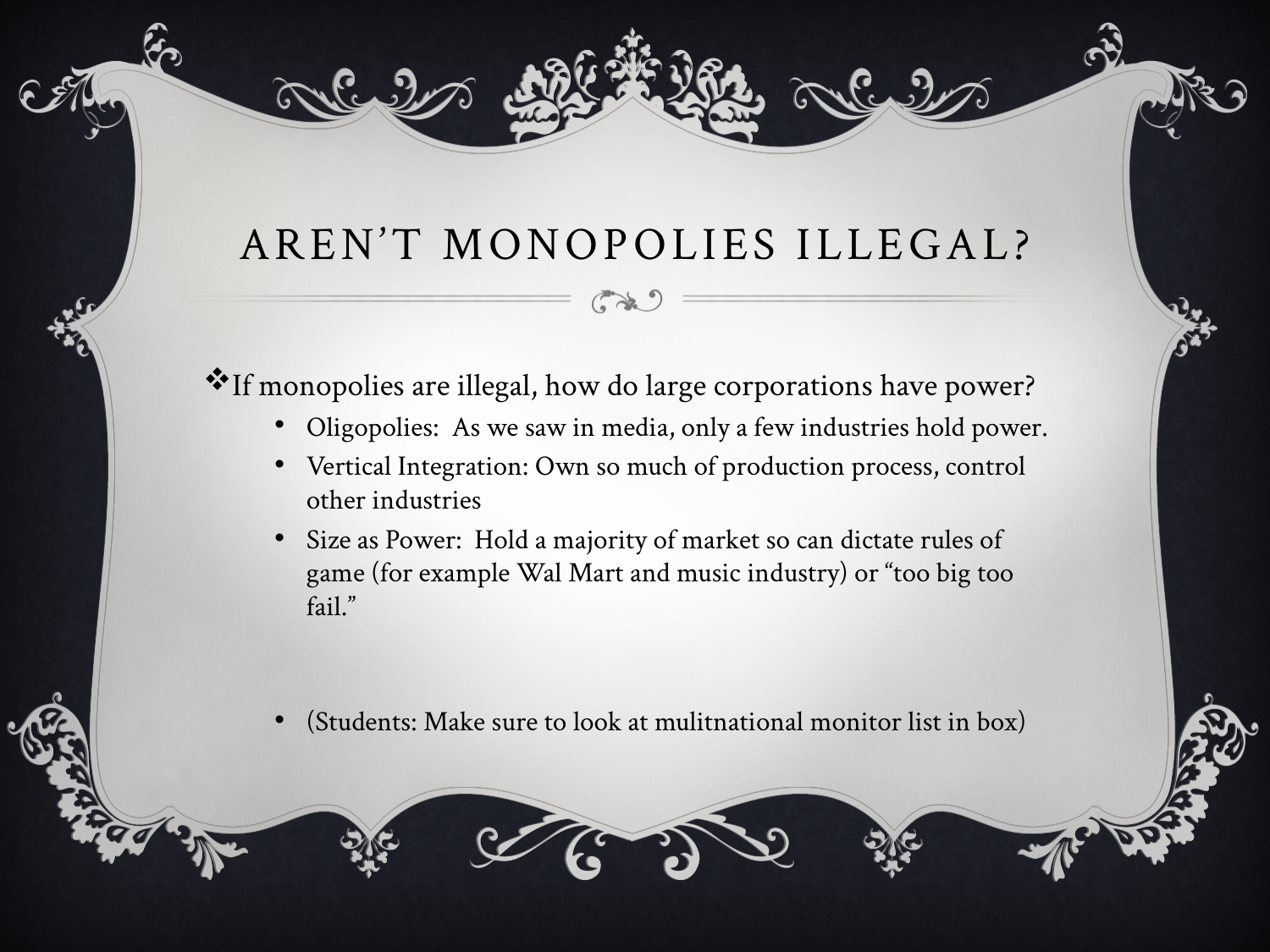

# Aren’t Monopolies Illegal?
If monopolies are illegal, how do large corporations have power?
Oligopolies:  As we saw in media, only a few industries hold power.
Vertical Integration: Own so much of production process, control other industries
Size as Power:  Hold a majority of market so can dictate rules of game (for example Wal Mart and music industry) or “too big too fail.”

(Students: Make sure to look at mulitnational monitor list in box)